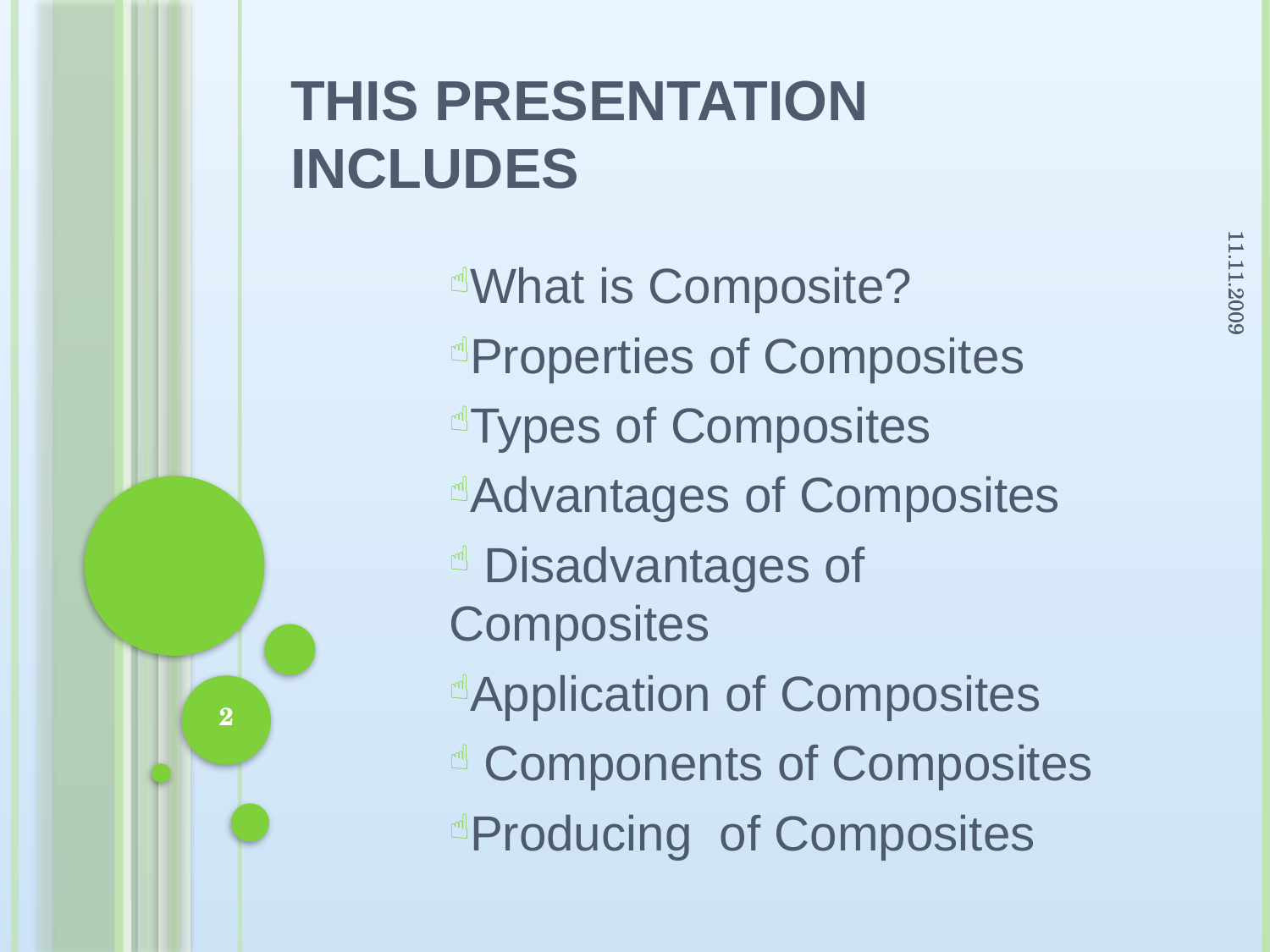

# THIS PRESENTATION INCLUDES
11.11.2009
11.11.2009
What is Composite?
Properties of Composites
Types of Composites
Advantages of Composites
 Disadvantages of Composites
Application of Composites
 Components of Composites
Producing  of Composites

2
2